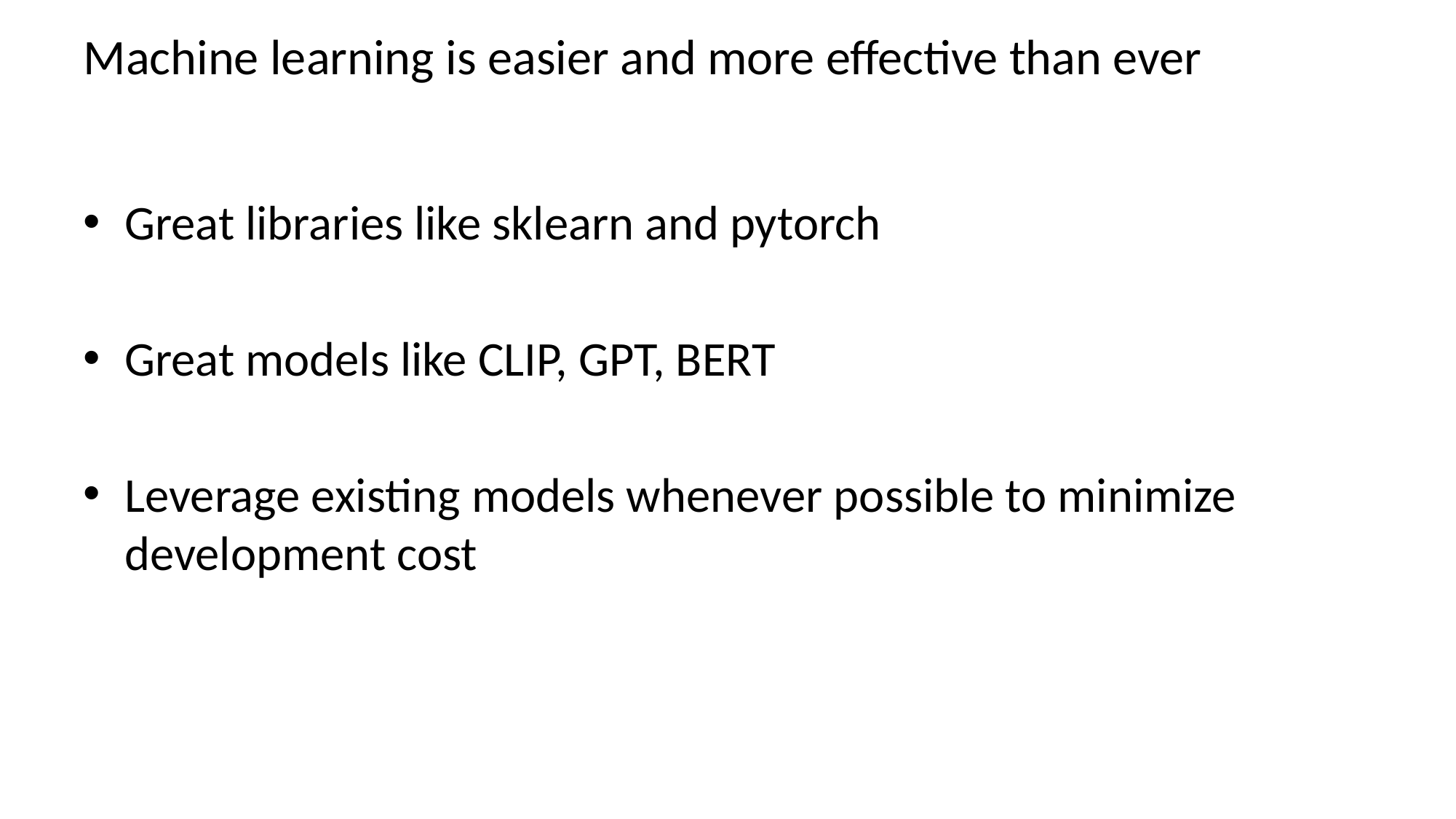

# Machine learning is easier and more effective than ever

Great libraries like sklearn and pytorch

Great models like CLIP, GPT, BERT

Leverage existing models whenever possible to minimize development cost